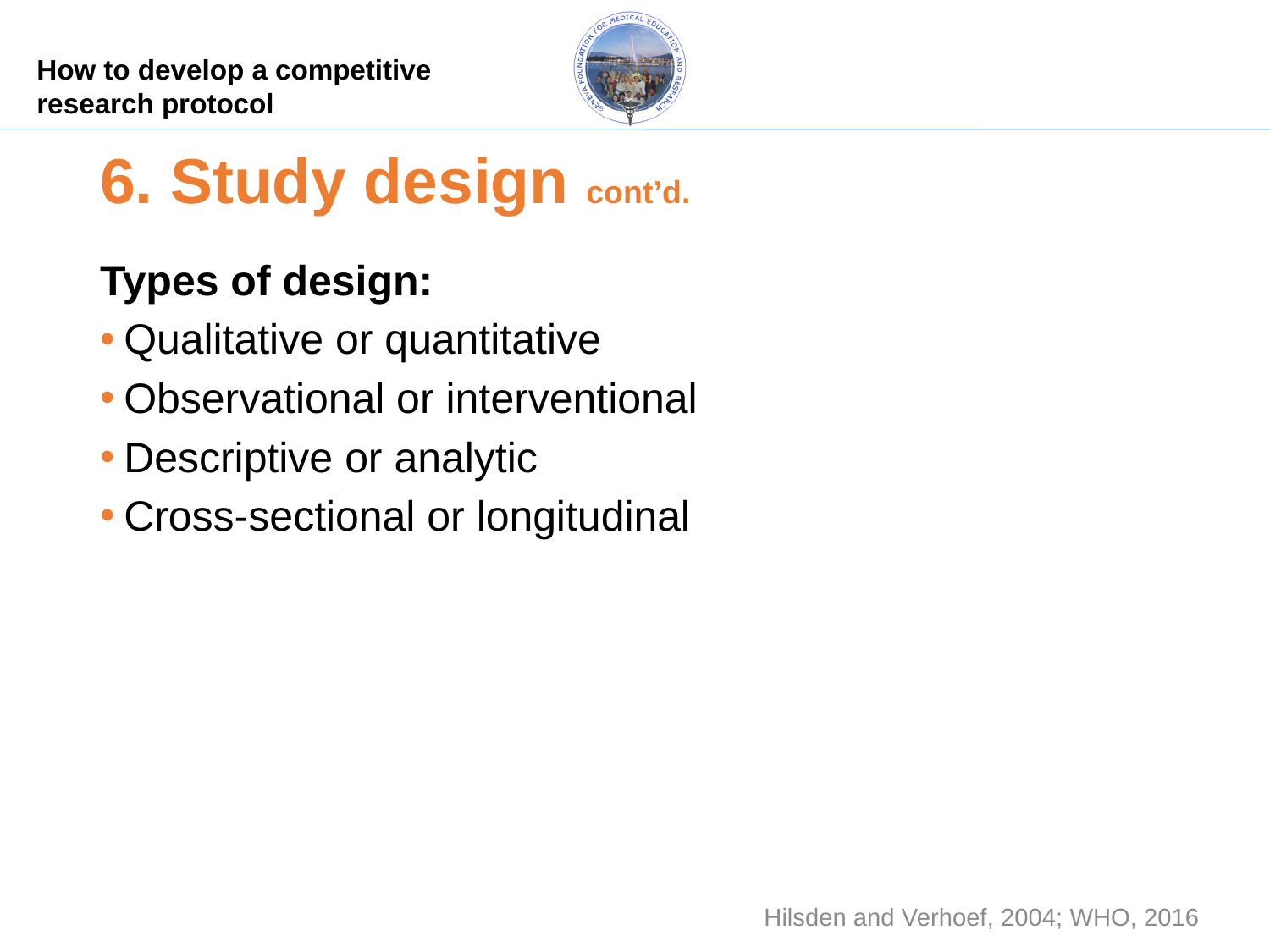

# 6. Study design cont’d.
Types of design:
Qualitative or quantitative
Observational or interventional
Descriptive or analytic
Cross-sectional or longitudinal

Hilsden and Verhoef, 2004; WHO, 2016